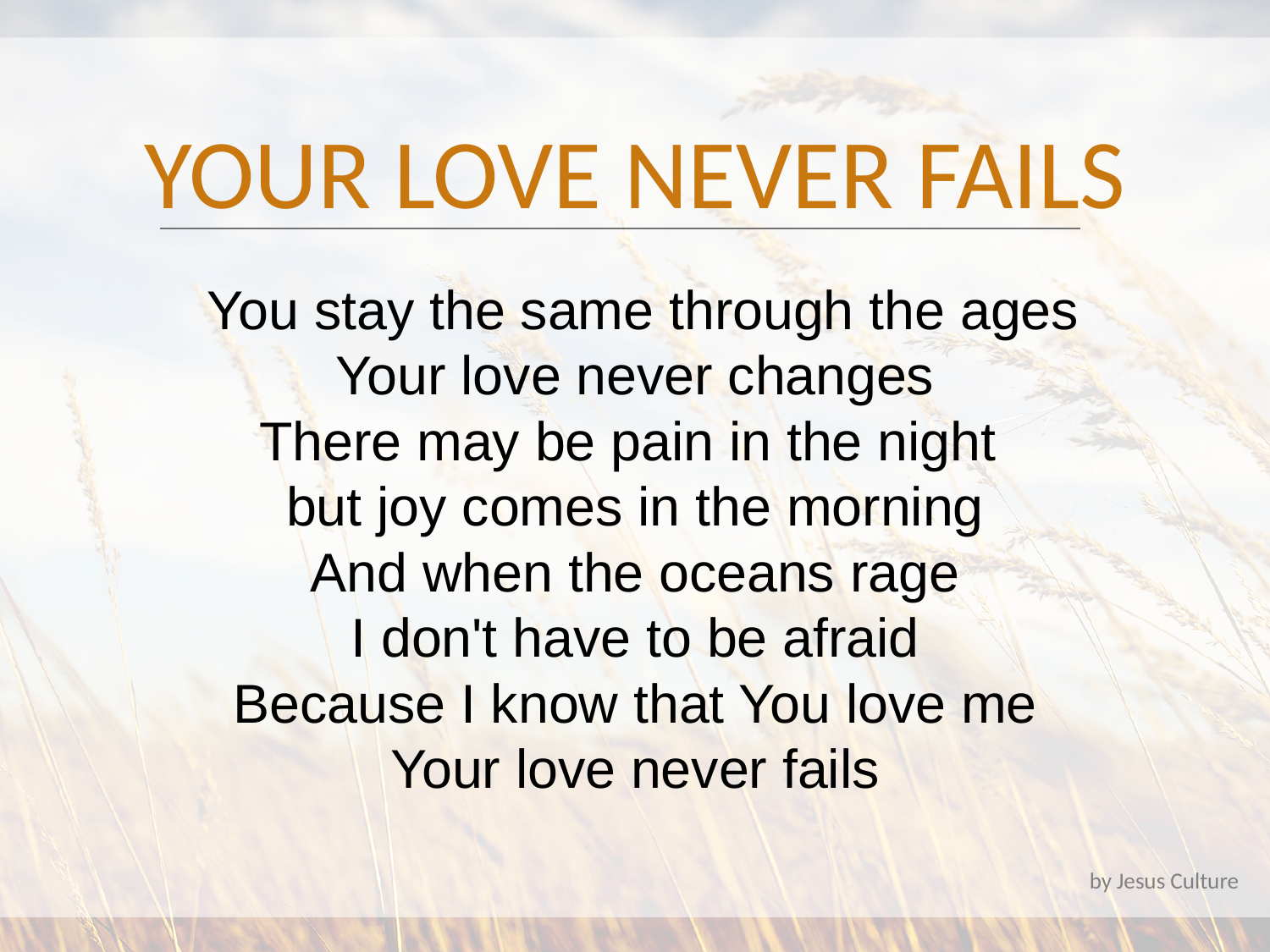

YOUR LOVE NEVER FAILS

 You stay the same through the ages
Your love never changes
There may be pain in the night
but joy comes in the morning
And when the oceans rage
I don't have to be afraid
Because I know that You love me
Your love never fails

by Jesus Culture